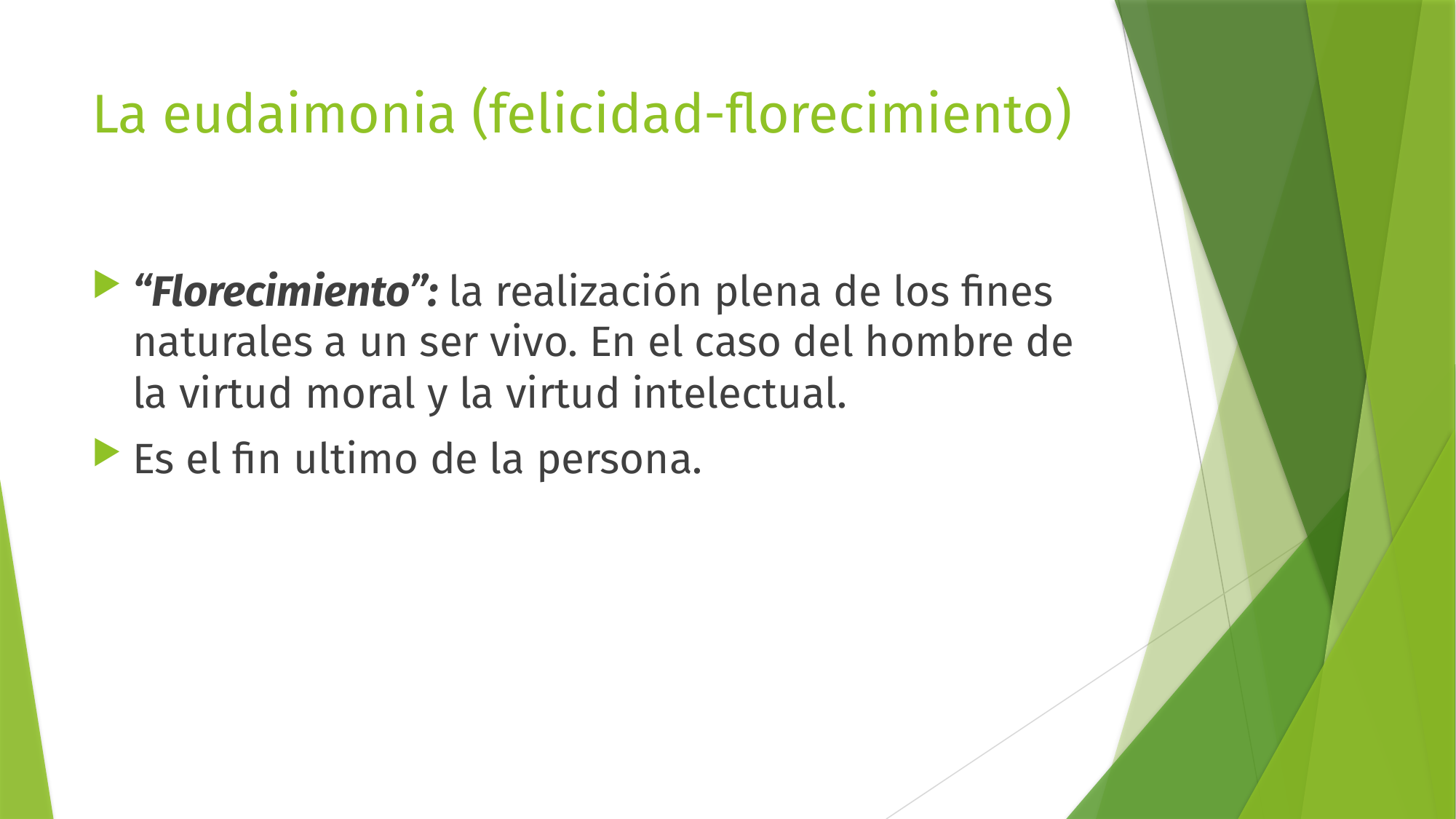

# La eudaimonia (felicidad-florecimiento)
“Florecimiento”: la realización plena de los fines naturales a un ser vivo. En el caso del hombre de la virtud moral y la virtud intelectual.
Es el fin ultimo de la persona.